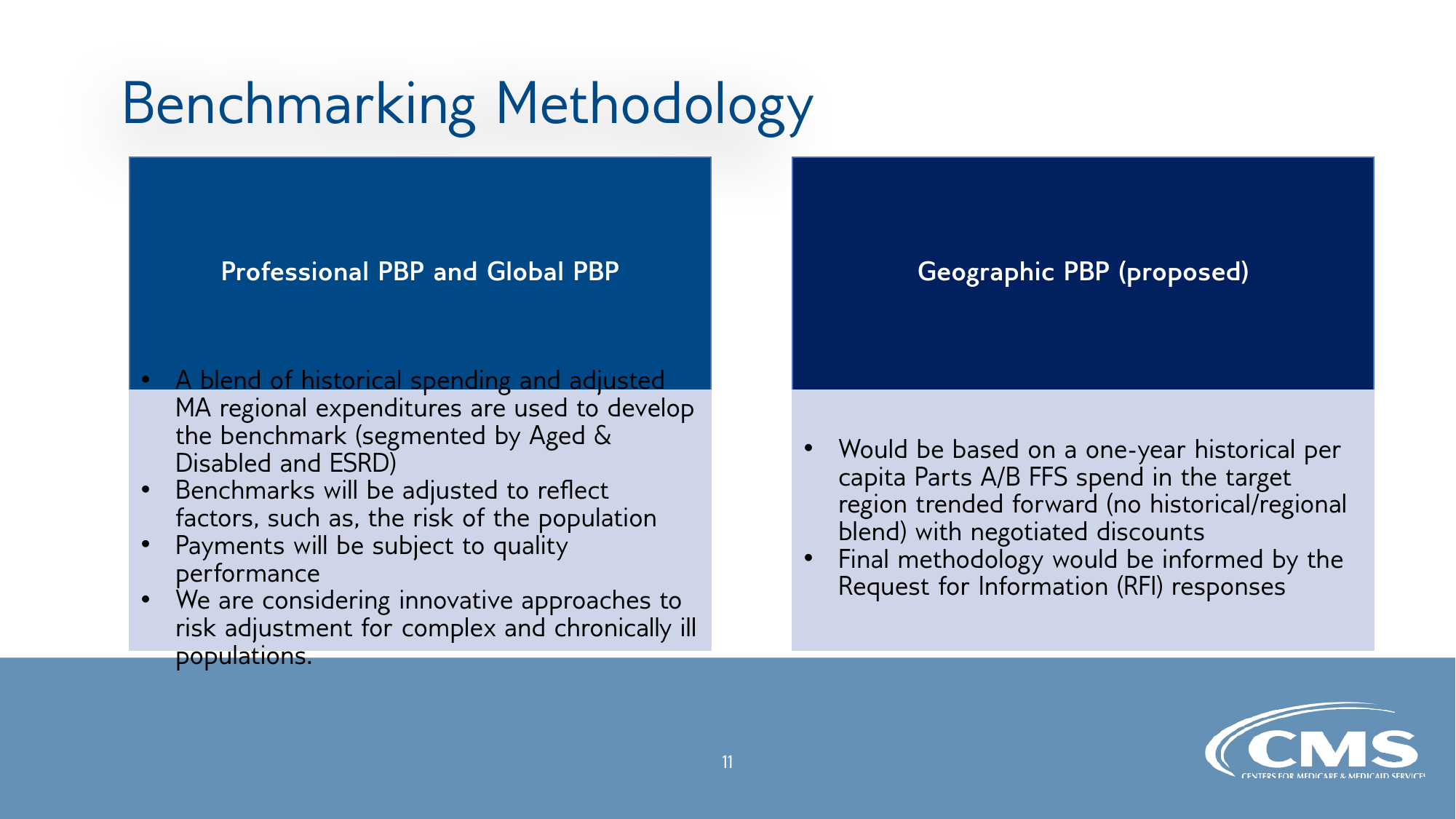

# Benchmarking Methodology
Professional PBP and Global PBP
Geographic PBP (proposed)
Would be based on a one-year historical per capita Parts A/B FFS spend in the target region trended forward (no historical/regional blend) with negotiated discounts
A blend of historical spending and adjusted MA regional expenditures are used to develop the benchmark (segmented by Aged & Disabled and ESRD)
Benchmarks will be adjusted to reflect factors, such as, the risk of the population
We are considering innovative approaches to risk adjustment for complex and chronically ill populations.
Final methodology would be informed by the Request for Information (RFI) responses
Payments will be subject to quality performance
11